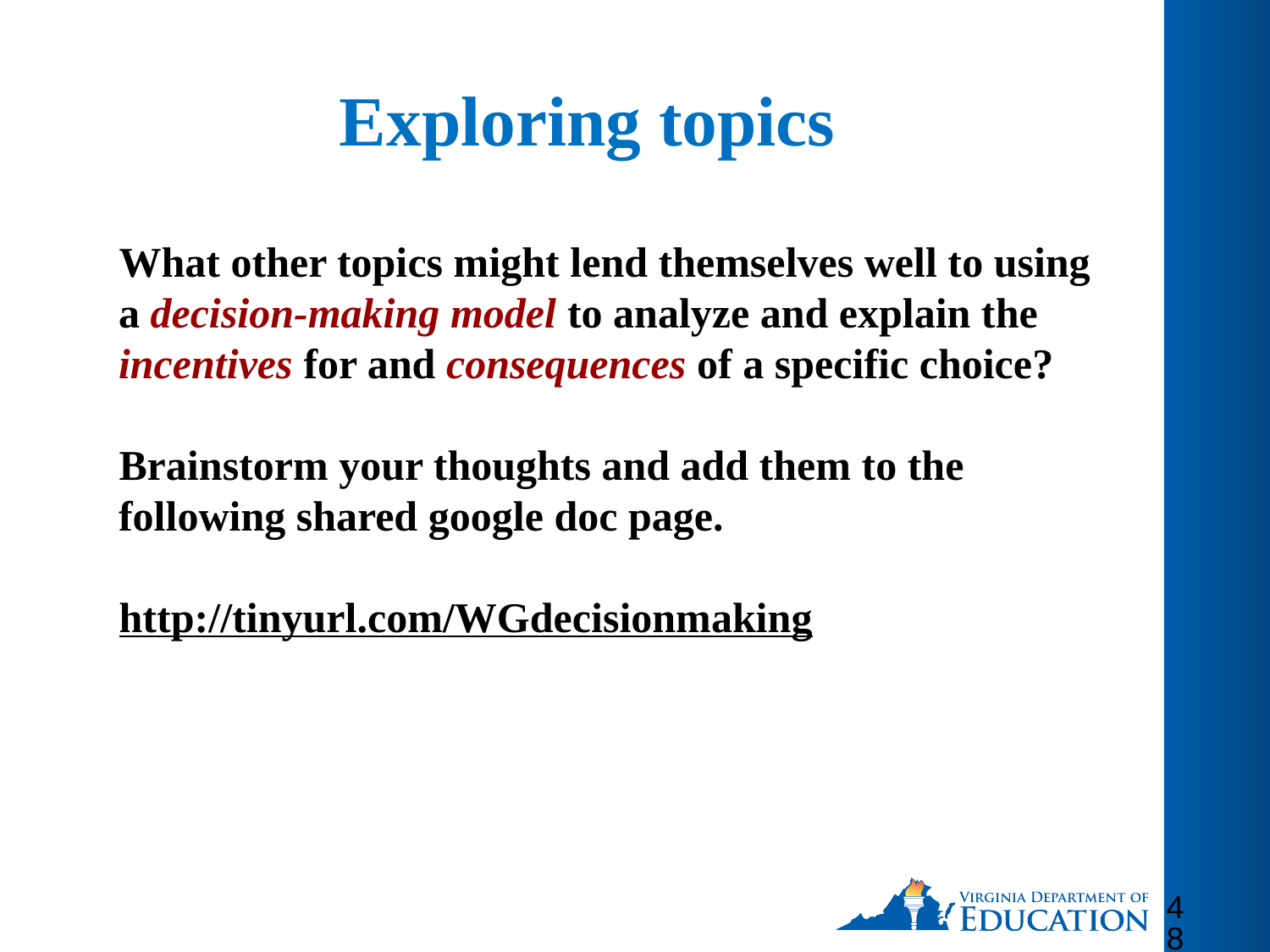

# Exploring topics
What other topics might lend themselves well to using a decision-making model to analyze and explain the incentives for and consequences of a specific choice?

Brainstorm your thoughts and add them to the following shared google doc page.

http://tinyurl.com/WGdecisionmaking

48